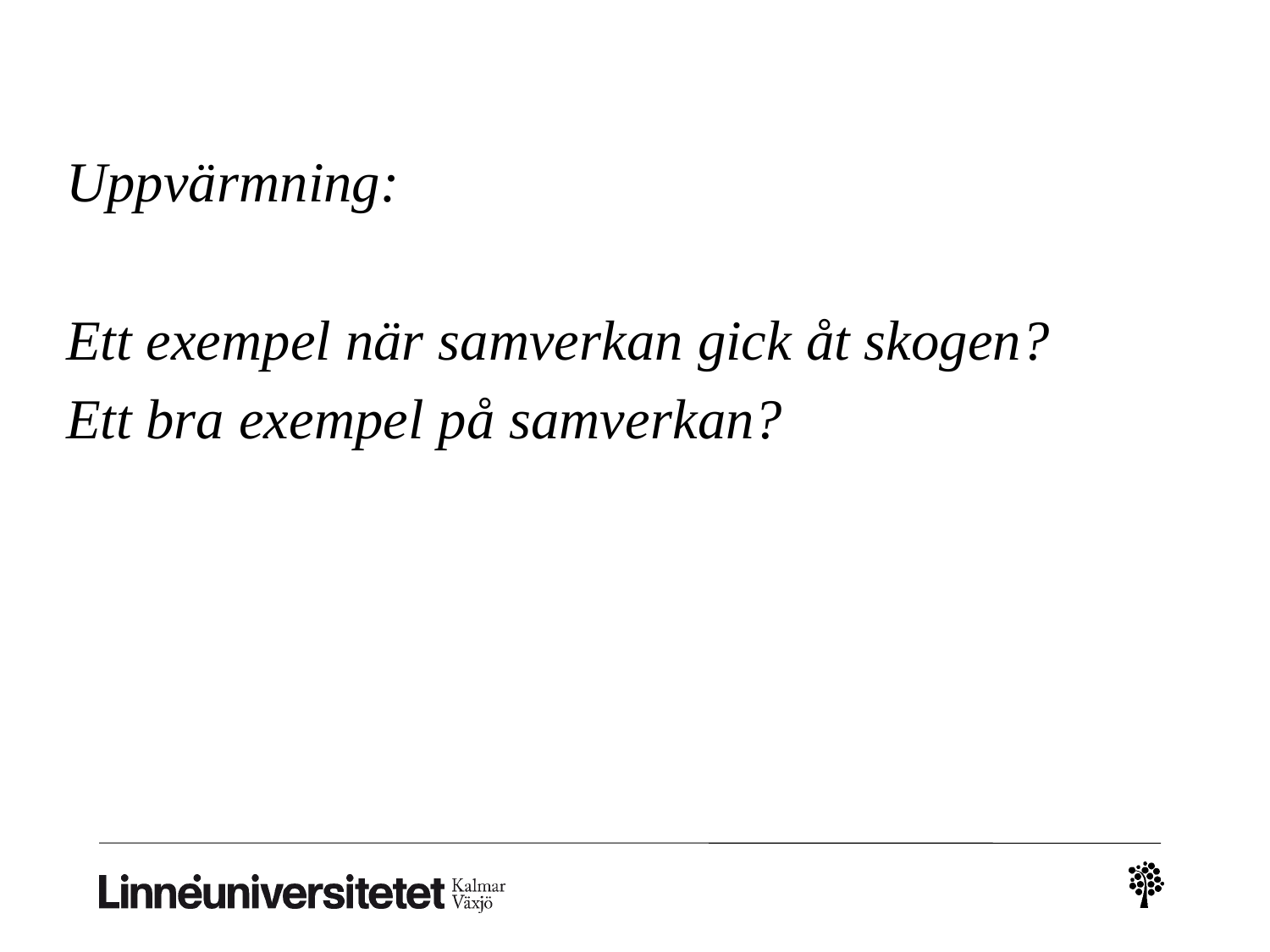

Uppvärmning:

Ett exempel när samverkan gick åt skogen?
Ett bra exempel på samverkan?